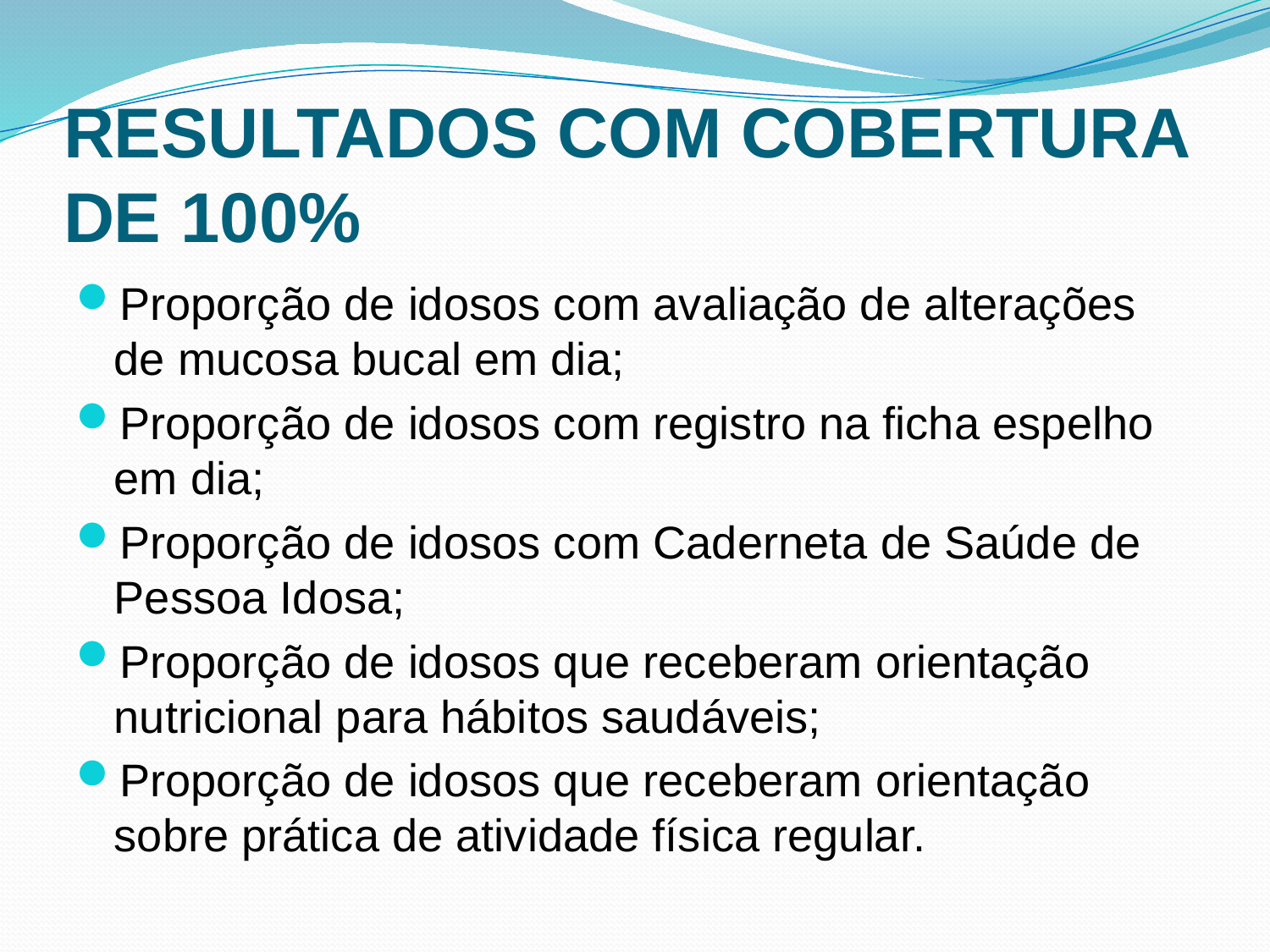

# RESULTADOS COM COBERTURA DE 100%
Proporção de idosos com avaliação de alterações de mucosa bucal em dia;
Proporção de idosos com registro na ficha espelho em dia;
Proporção de idosos com Caderneta de Saúde de Pessoa Idosa;
Proporção de idosos que receberam orientação nutricional para hábitos saudáveis;
Proporção de idosos que receberam orientação sobre prática de atividade física regular.